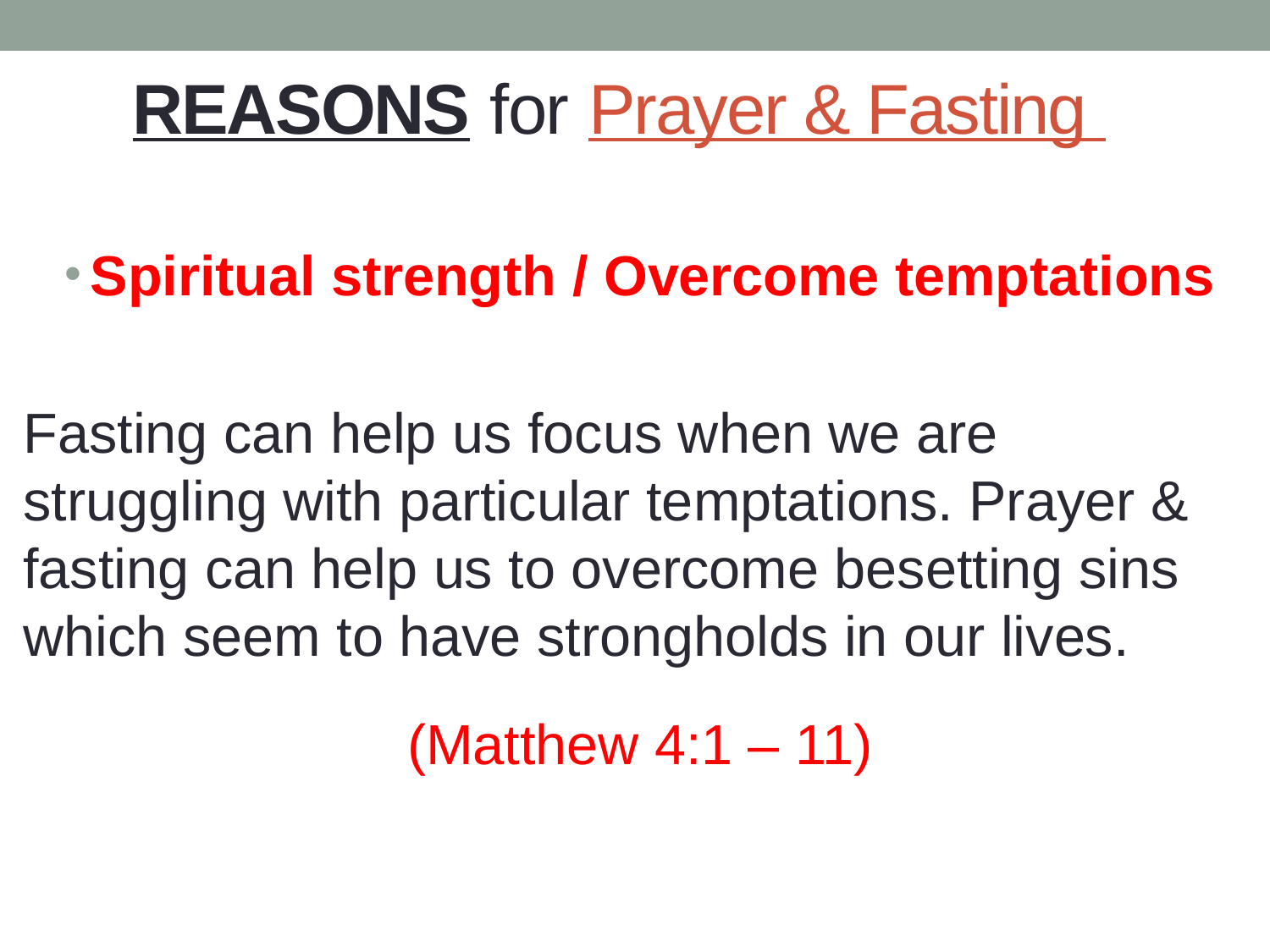

# REASONS for Prayer & Fasting
Spiritual strength / Overcome temptations

Fasting can help us focus when we are struggling with particular temptations. Prayer & fasting can help us to overcome besetting sins which seem to have strongholds in our lives.

(Matthew 4:1 – 11)